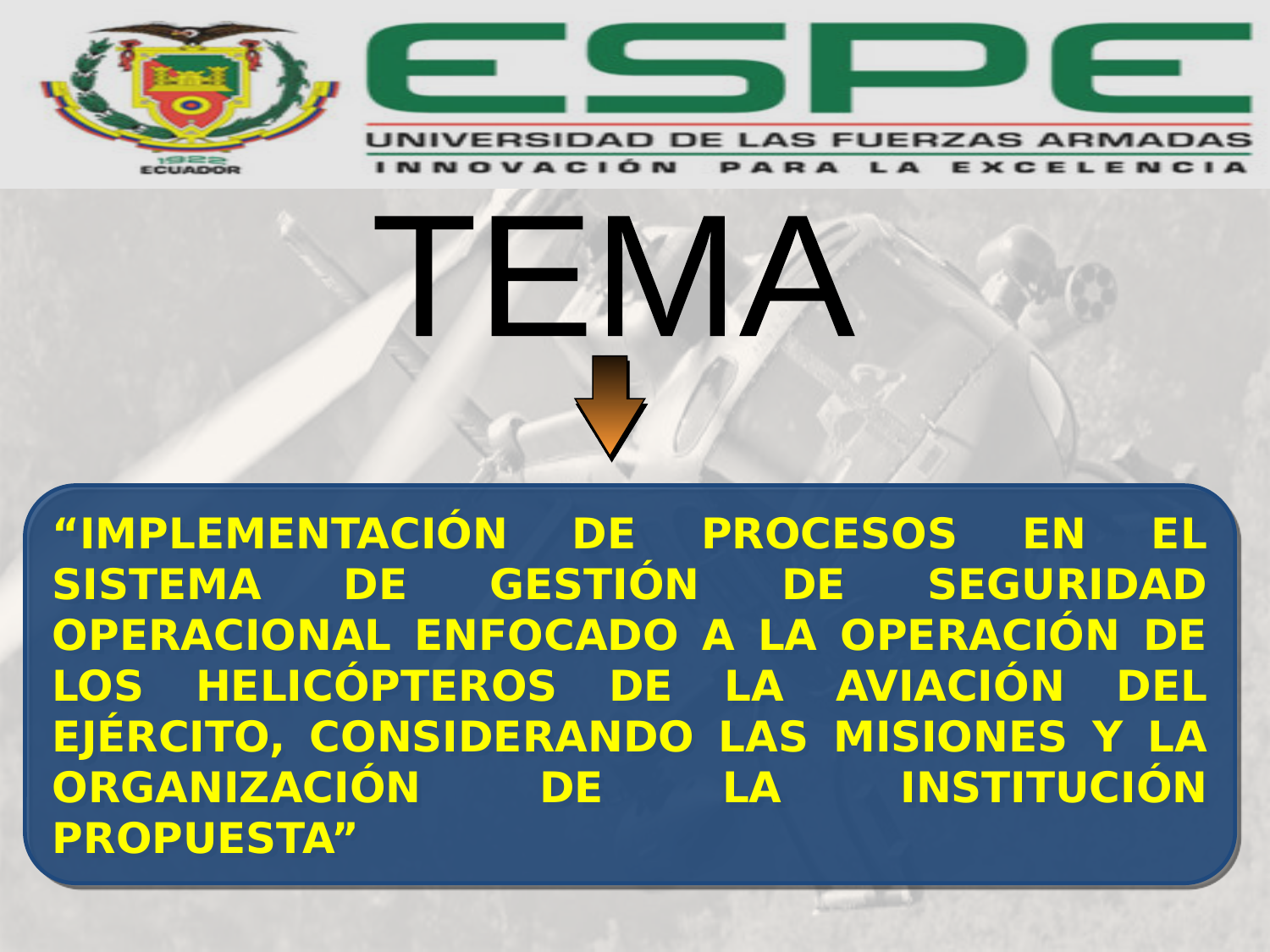

TEMA

“IMPLEMENTACIÓN DE PROCESOS EN EL SISTEMA DE GESTIÓN DE SEGURIDAD OPERACIONAL ENFOCADO A LA OPERACIÓN DE LOS HELICÓPTEROS DE LA AVIACIÓN DEL EJÉRCITO, CONSIDERANDO LAS MISIONES Y LA ORGANIZACIÓN DE LA INSTITUCIÓN PROPUESTA”